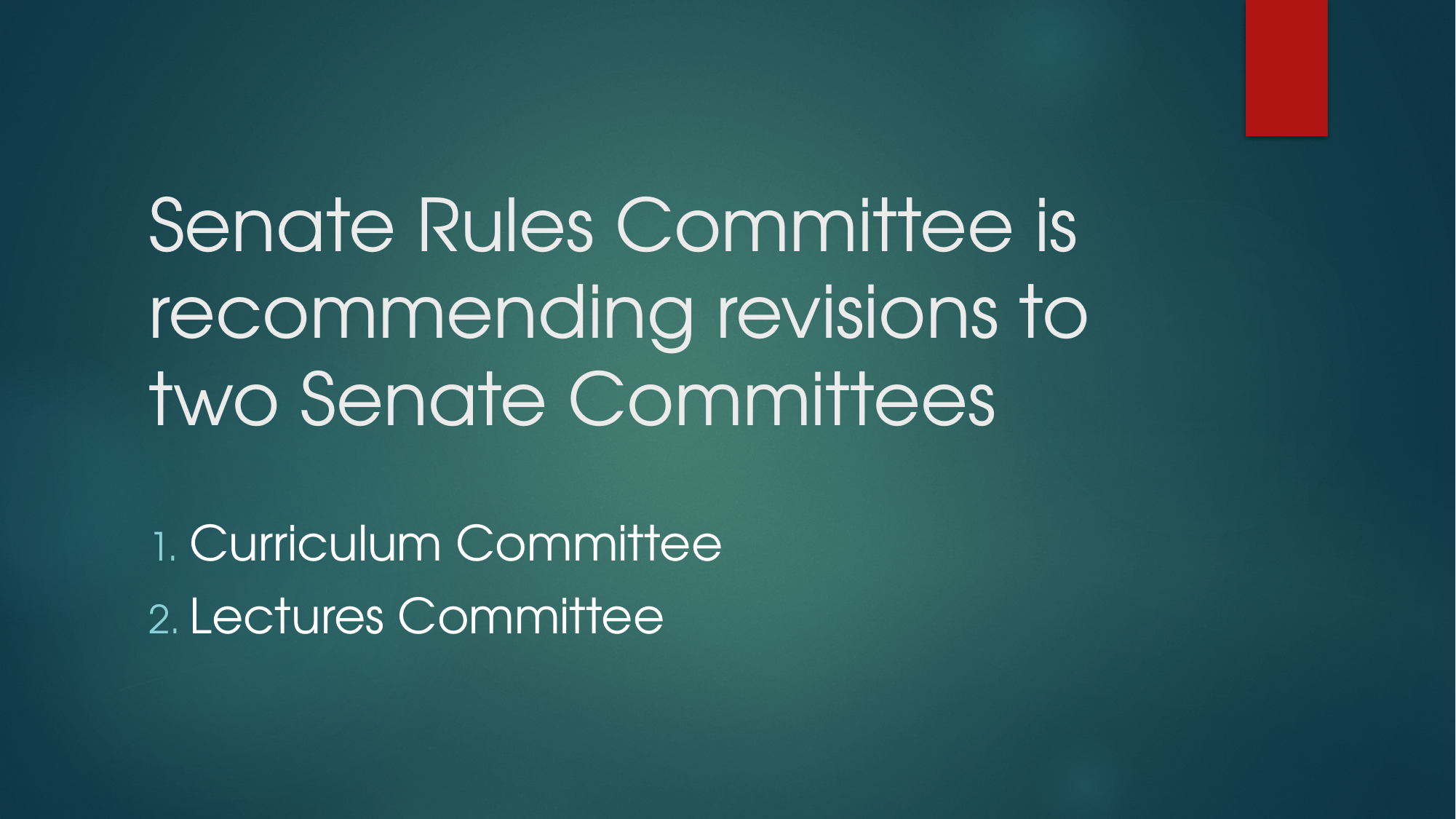

# Senate Rules Committee is recommending revisions to two Senate Committees
Curriculum Committee
Lectures Committee